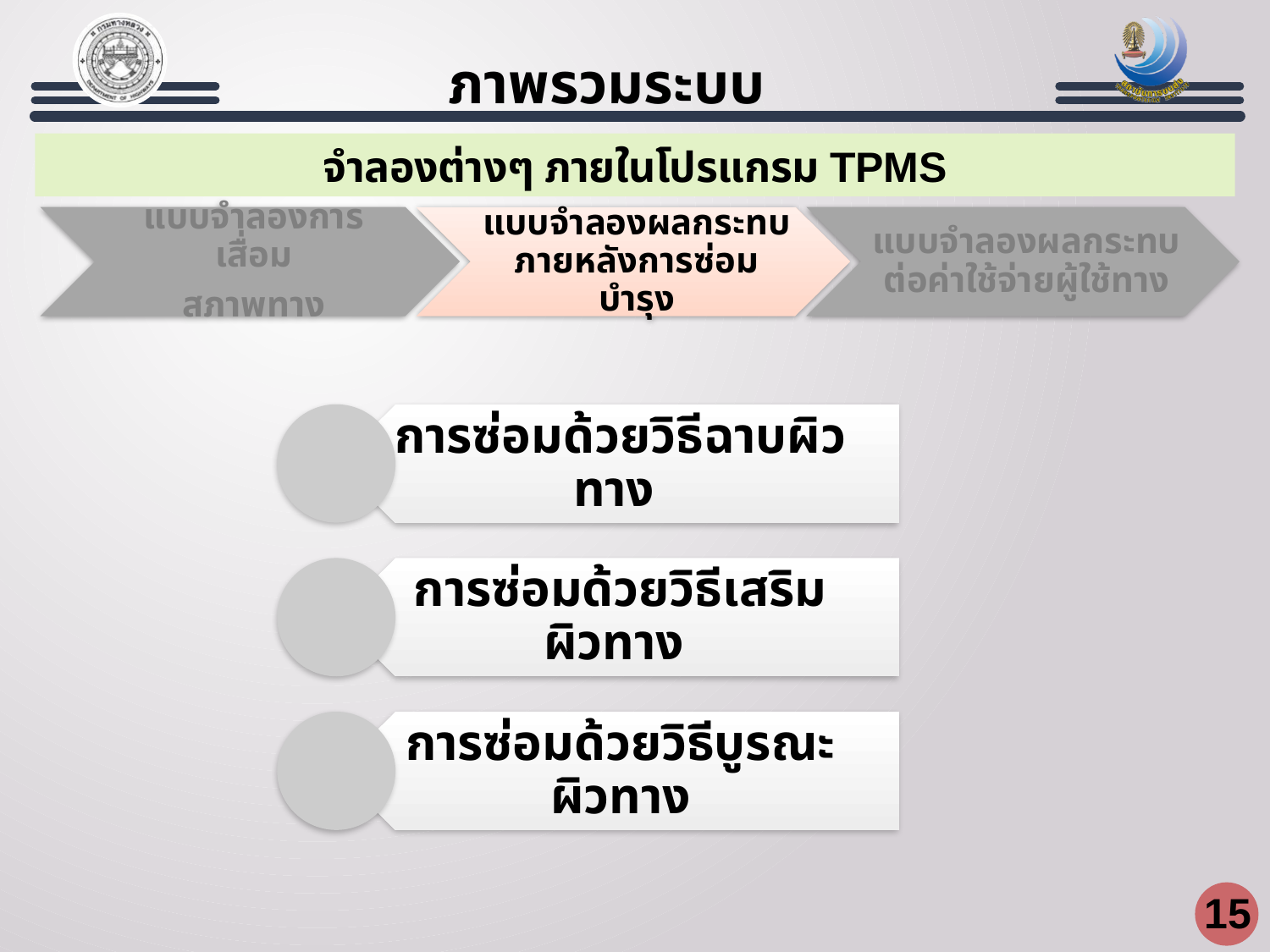

ภาพรวมระบบ
จำลองต่างๆ ภายในโปรแกรม TPMS
แบบจำลองการเสื่อม
สภาพทาง
แบบจำลองผลกระทบภายหลังการซ่อมบำรุง
แบบจำลองผลกระทบต่อค่าใช้จ่ายผู้ใช้ทาง
การซ่อมด้วยวิธีฉาบผิวทาง
การซ่อมด้วยวิธีเสริมผิวทาง
การซ่อมด้วยวิธีบูรณะผิวทาง